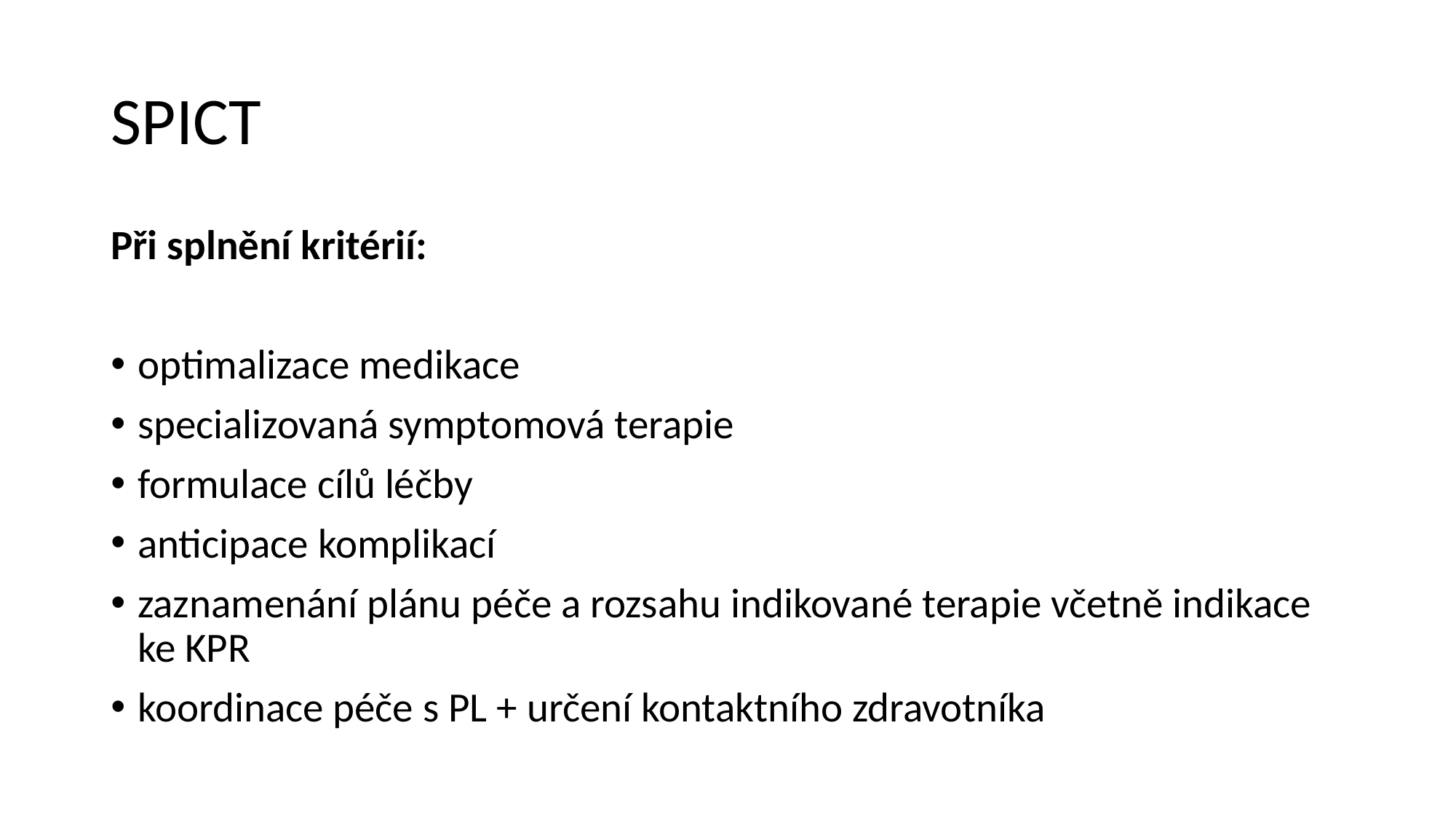

# SPICT
Při splnění kritérií:

optimalizace medikace
specializovaná symptomová terapie
formulace cílů léčby
anticipace komplikací
zaznamenání plánu péče a rozsahu indikované terapie včetně indikace ke KPR
koordinace péče s PL + určení kontaktního zdravotníka